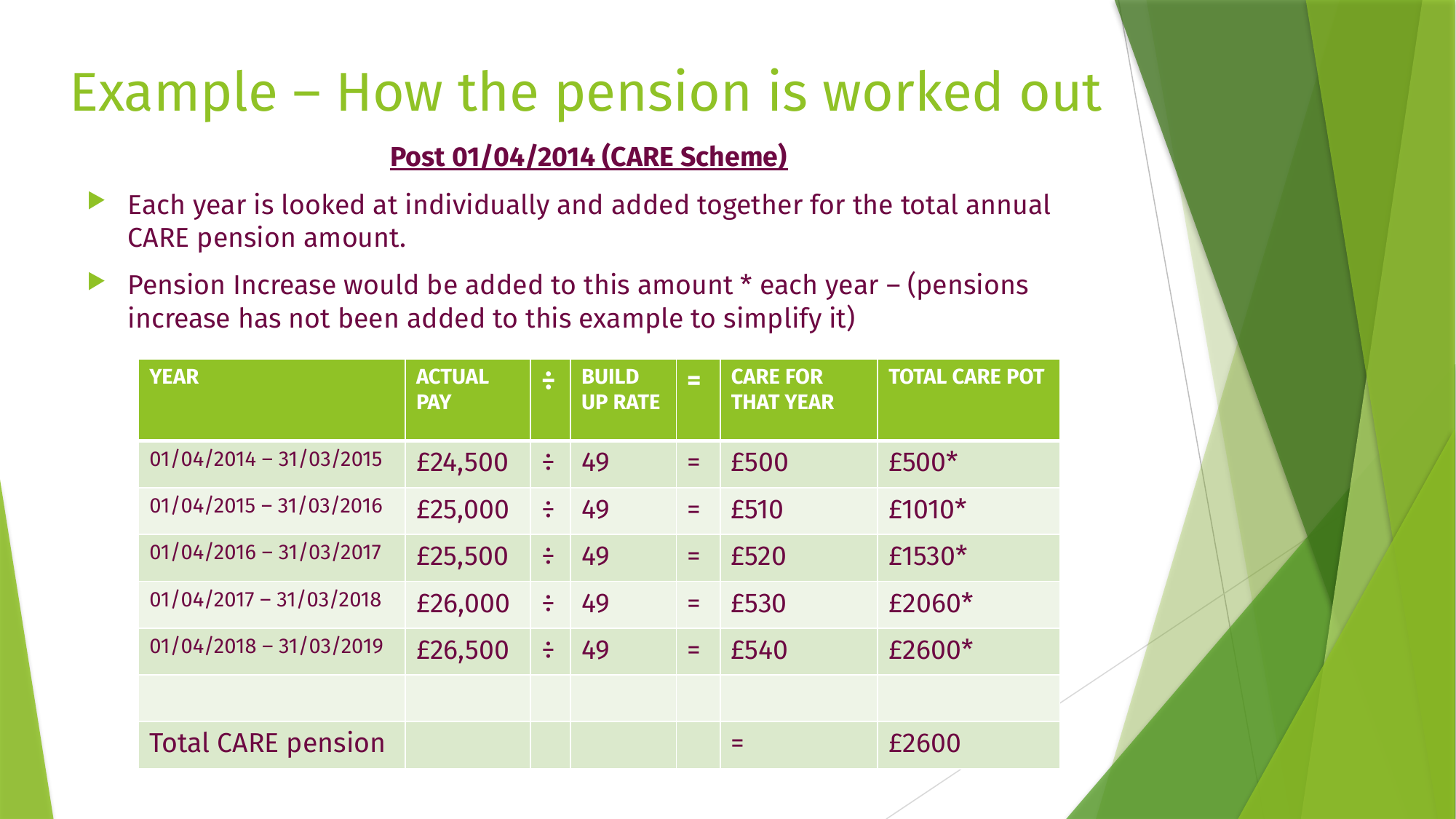

# Example – How the pension is worked out
Post 01/04/2014 (CARE Scheme)
Each year is looked at individually and added together for the total annual CARE pension amount.
Pension Increase would be added to this amount * each year – (pensions increase has not been added to this example to simplify it)
| YEAR | ACTUAL PAY | ÷ | BUILD UP RATE | = | CARE FOR THAT YEAR | TOTAL CARE POT |
| --- | --- | --- | --- | --- | --- | --- |
| 01/04/2014 – 31/03/2015 | £24,500 | ÷ | 49 | = | £500 | £500\* |
| 01/04/2015 – 31/03/2016 | £25,000 | ÷ | 49 | = | £510 | £1010\* |
| 01/04/2016 – 31/03/2017 | £25,500 | ÷ | 49 | = | £520 | £1530\* |
| 01/04/2017 – 31/03/2018 | £26,000 | ÷ | 49 | = | £530 | £2060\* |
| 01/04/2018 – 31/03/2019 | £26,500 | ÷ | 49 | = | £540 | £2600\* |
|  |  |  |  |  |  |  |
| Total CARE pension |  |  |  |  | = | £2600 |